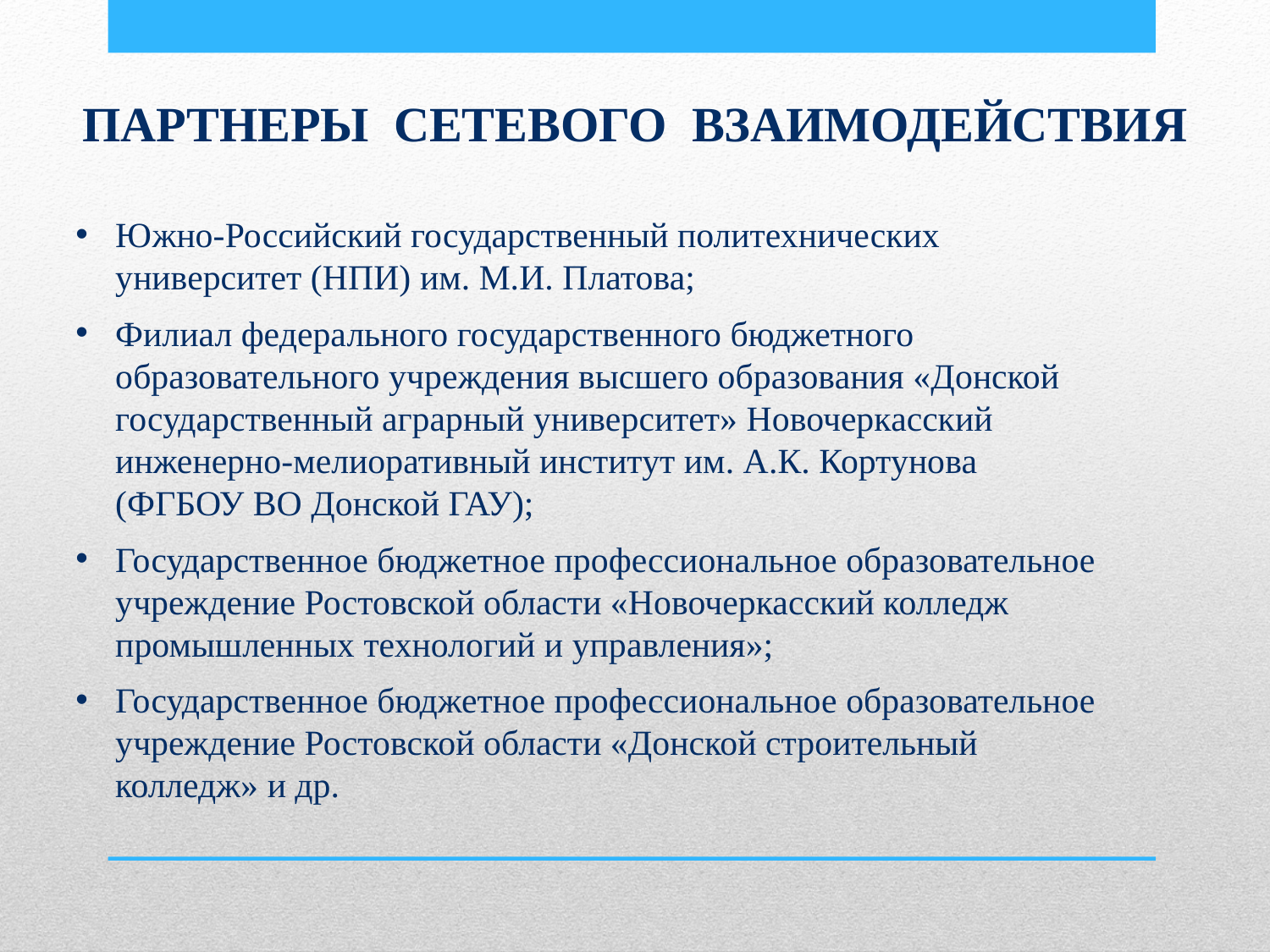

ПАРТНЕРЫ  СЕТЕВОГО  ВЗАИМОДЕЙСТВИЯ
Южно-Российский государственный политехнических университет (НПИ) им. М.И. Платова;
Филиал федерального государственного бюджетного образовательного учреждения высшего образования «Донской государственный аграрный университет» Новочеркасский инженерно-мелиоративный институт им. А.К. Кортунова (ФГБОУ ВО Донской ГАУ);
Государственное бюджетное профессиональное образовательное учреждение Ростовской области «Новочеркасский колледж промышленных технологий и управления»;
Государственное бюджетное профессиональное образовательное учреждение Ростовской области «Донской строительный колледж» и др.